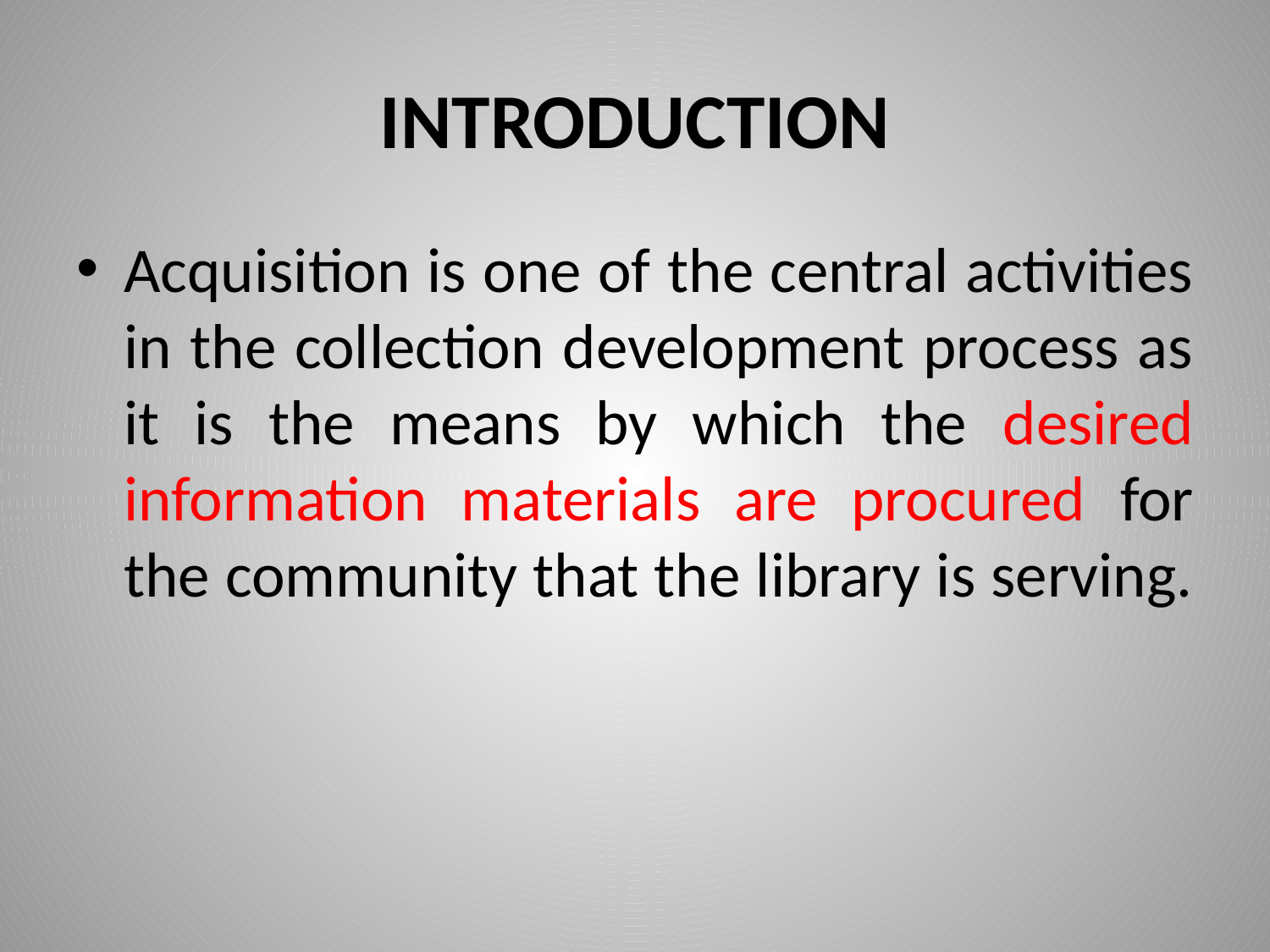

# INTRODUCTION
Acquisition is one of the central activities in the collection development process as it is the means by which the desired information materials are procured for the community that the library is serving.